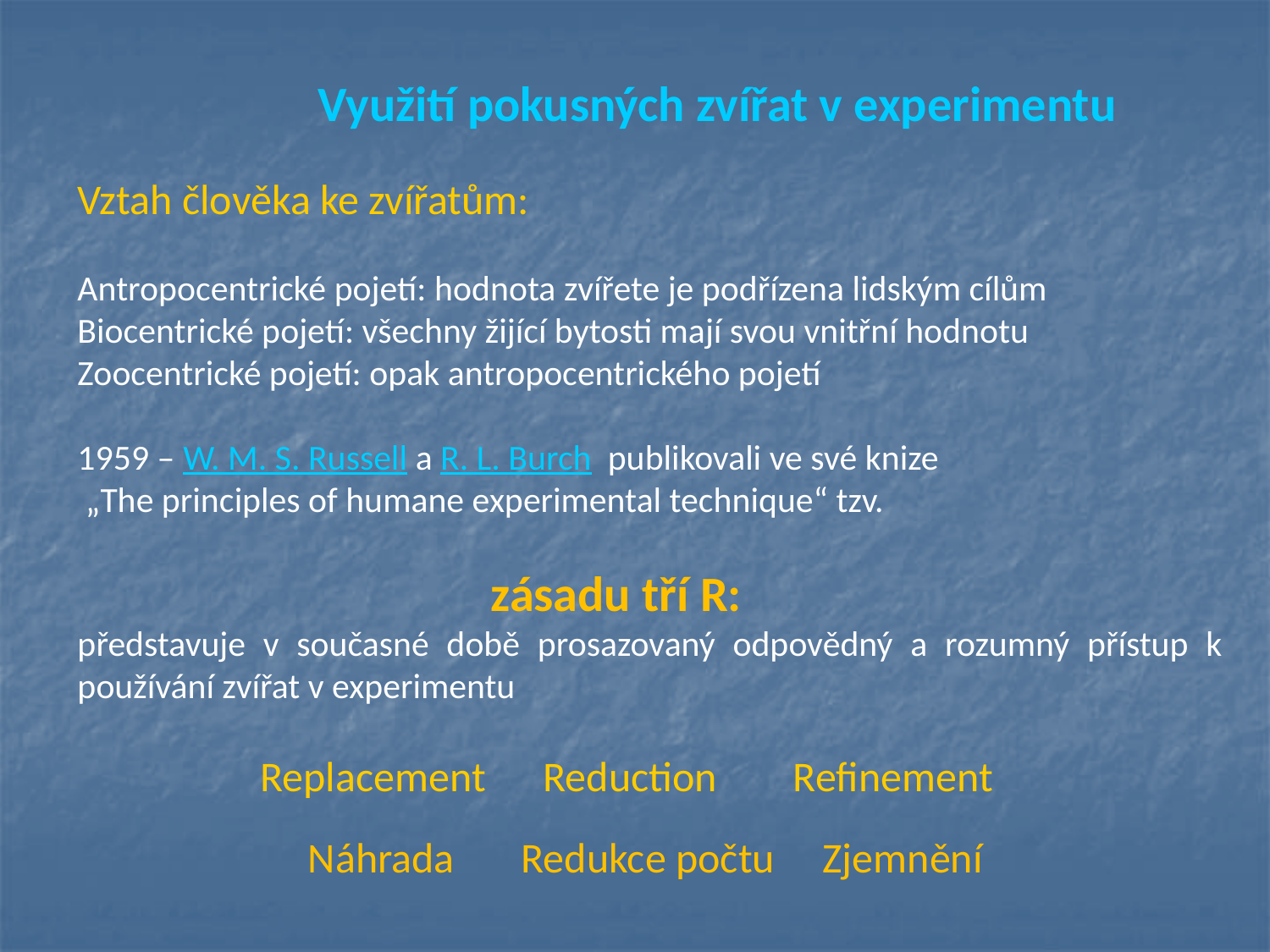

Využití pokusných zvířat v experimentu
Vztah člověka ke zvířatům:

Antropocentrické pojetí: hodnota zvířete je podřízena lidským cílům
Biocentrické pojetí: všechny žijící bytosti mají svou vnitřní hodnotu
Zoocentrické pojetí: opak antropocentrického pojetí

1959 – W. M. S. Russell a R. L. Burch  publikovali ve své knize
 „The principles of humane experimental technique“ tzv.

                                                   zásadu tří R:
představuje v současné době prosazovaný odpovědný a rozumný přístup k používání zvířat v experimentu
               Replacement      Reduction        Refinement

                    Náhrada       Redukce počtu     Zjemnění